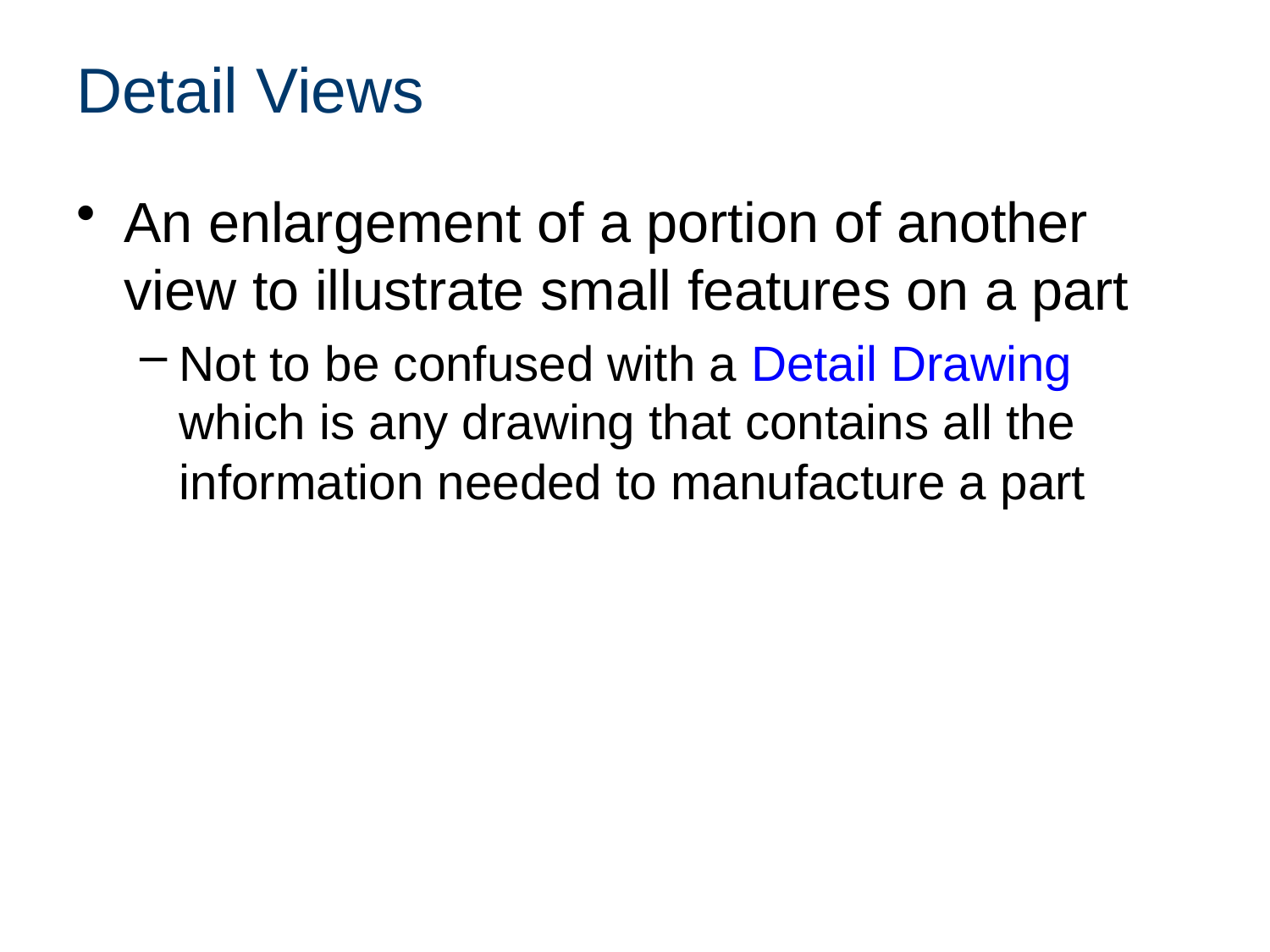

# Detail Views
An enlargement of a portion of another view to illustrate small features on a part
Not to be confused with a Detail Drawing which is any drawing that contains all the information needed to manufacture a part